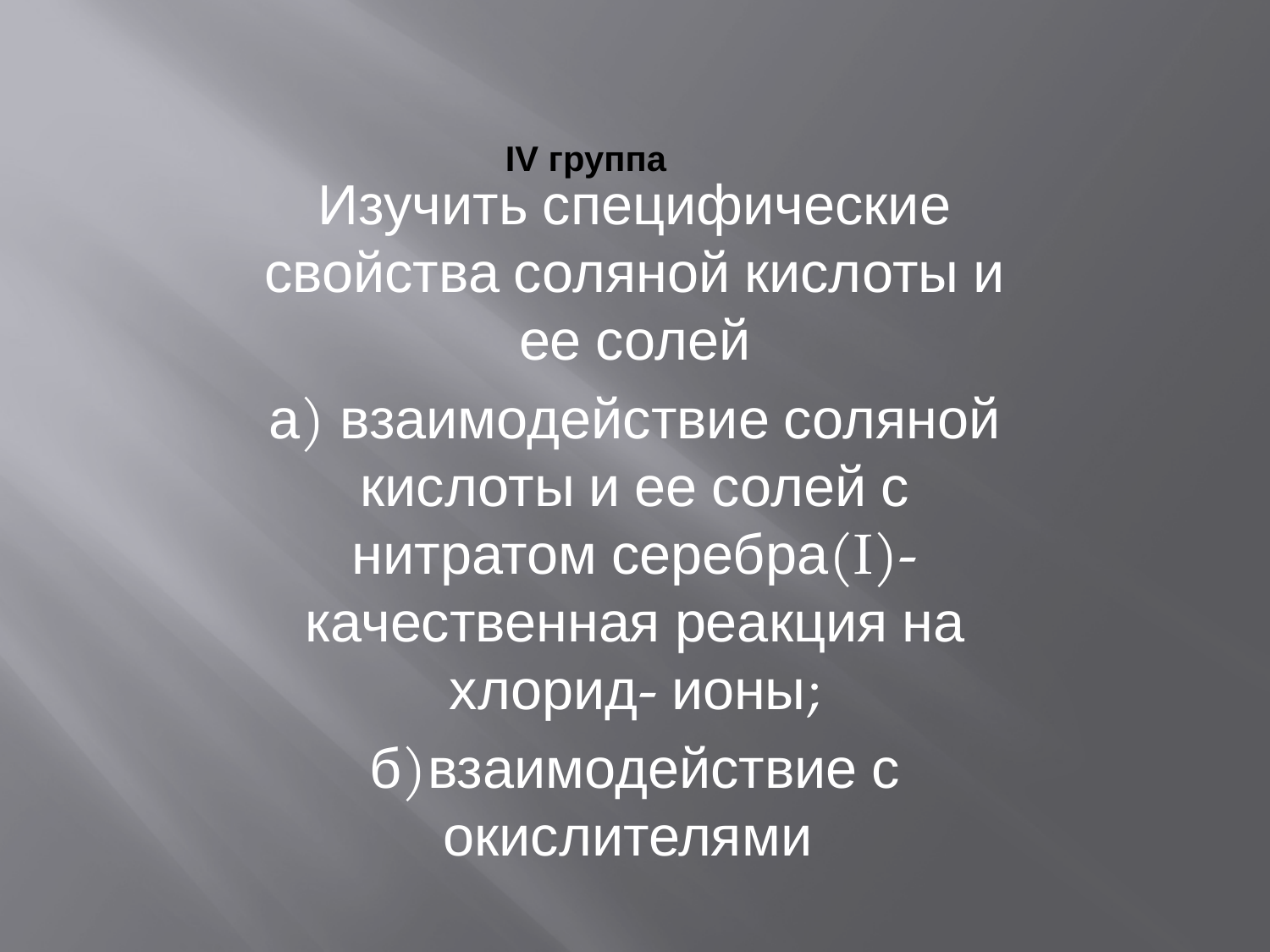

# IV группа
Изучить специфические свойства соляной кислоты и ее солей
а) взаимодействие соляной кислоты и ее солей с нитратом серебра(I)-качественная реакция на хлорид- ионы;
б)взаимодействие с окислителями